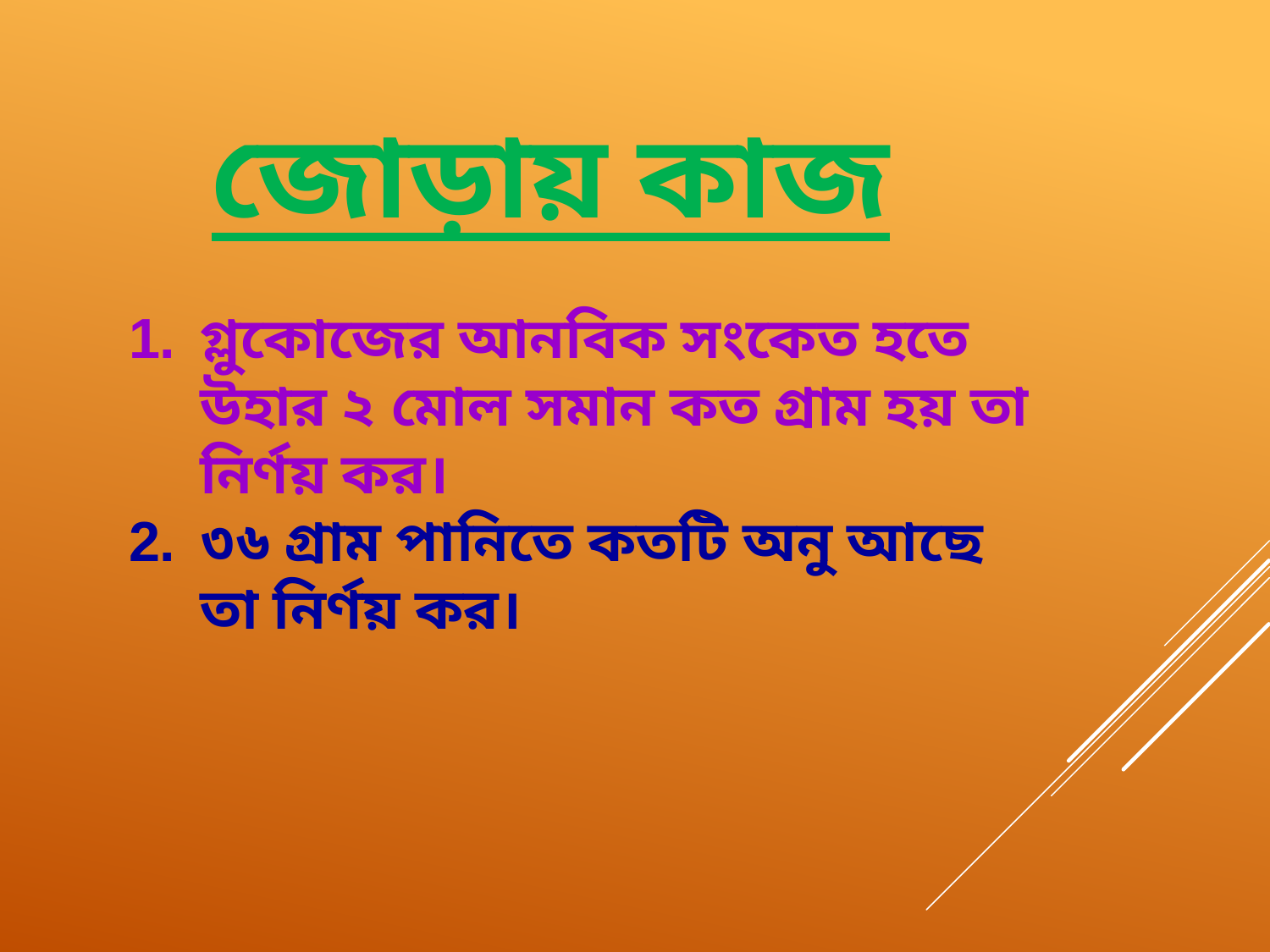

জোড়ায় কাজ
গ্লুকোজের আনবিক সংকেত হতে উহার ২ মোল সমান কত গ্রাম হয় তা নির্ণয় কর।
৩৬ গ্রাম পানিতে কতটি অনু আছে তা নির্ণয় কর।